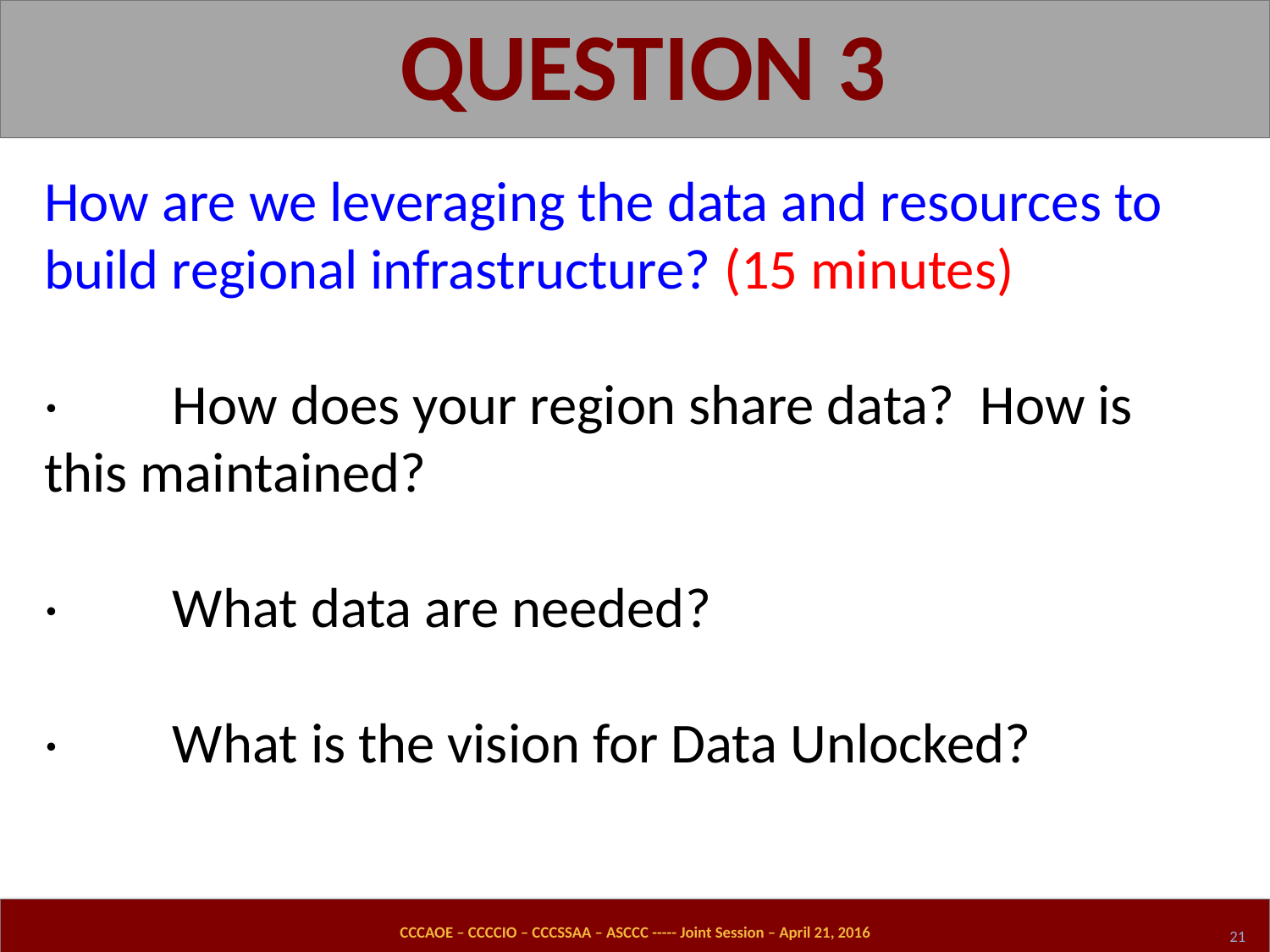

QUESTION 3
How are we leveraging the data and resources to build regional infrastructure? (15 minutes)
·         How does your region share data?  How is this maintained?
·         What data are needed?
·         What is the vision for Data Unlocked?
CCCAOE – CCCCIO – CCCSSAA – ASCCC ----- Joint Session – April 21, 2016